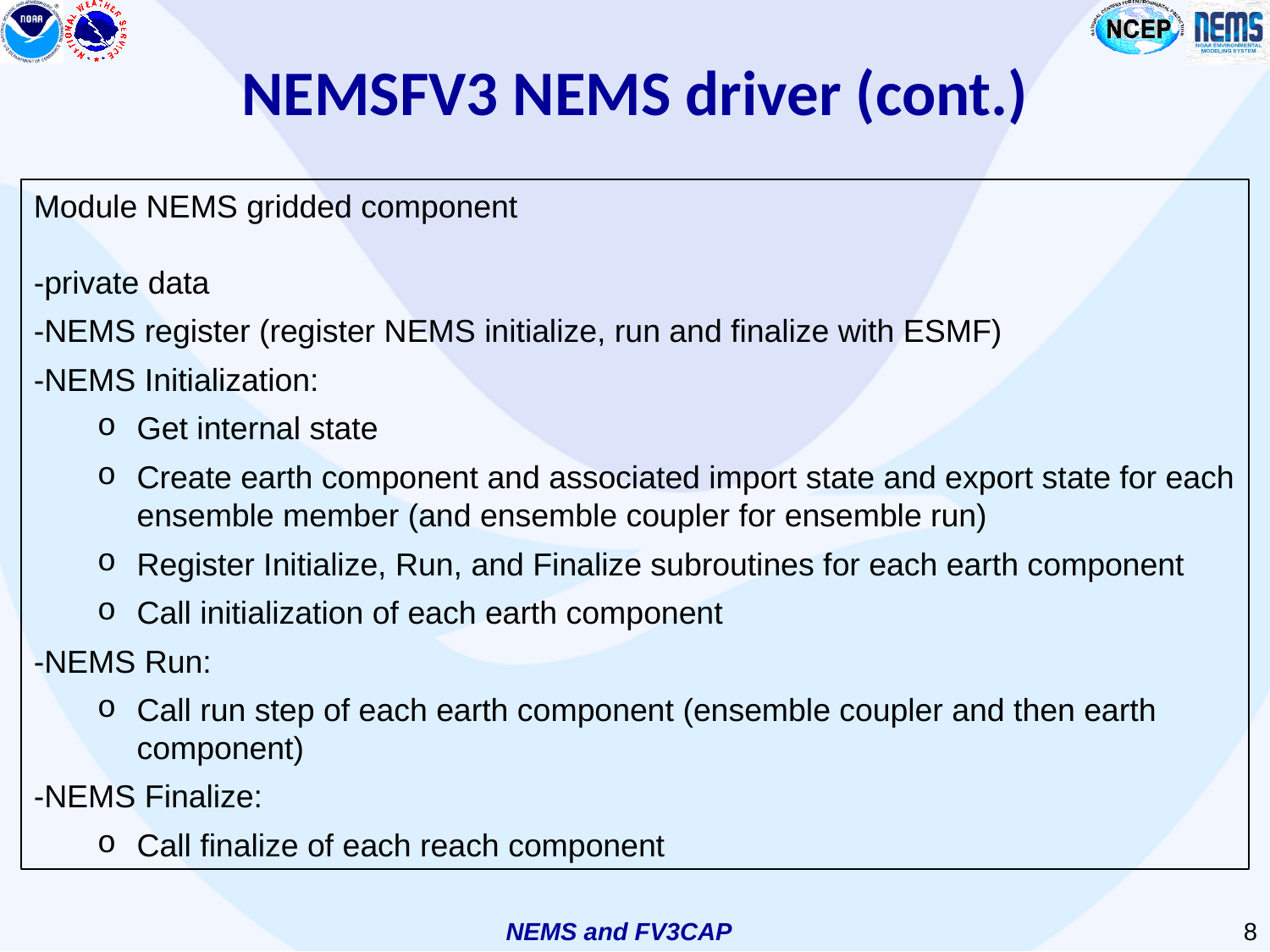

# NEMSFV3 NEMS driver (cont.)
Module NEMS gridded component

-private data
-NEMS register (register NEMS initialize, run and finalize with ESMF)
-NEMS Initialization:
Get internal state
Create earth component and associated import state and export state for each ensemble member (and ensemble coupler for ensemble run)
Register Initialize, Run, and Finalize subroutines for each earth component
Call initialization of each earth component
-NEMS Run:
Call run step of each earth component (ensemble coupler and then earth component)
-NEMS Finalize:
Call finalize of each reach component
NEMS and FV3CAP
8